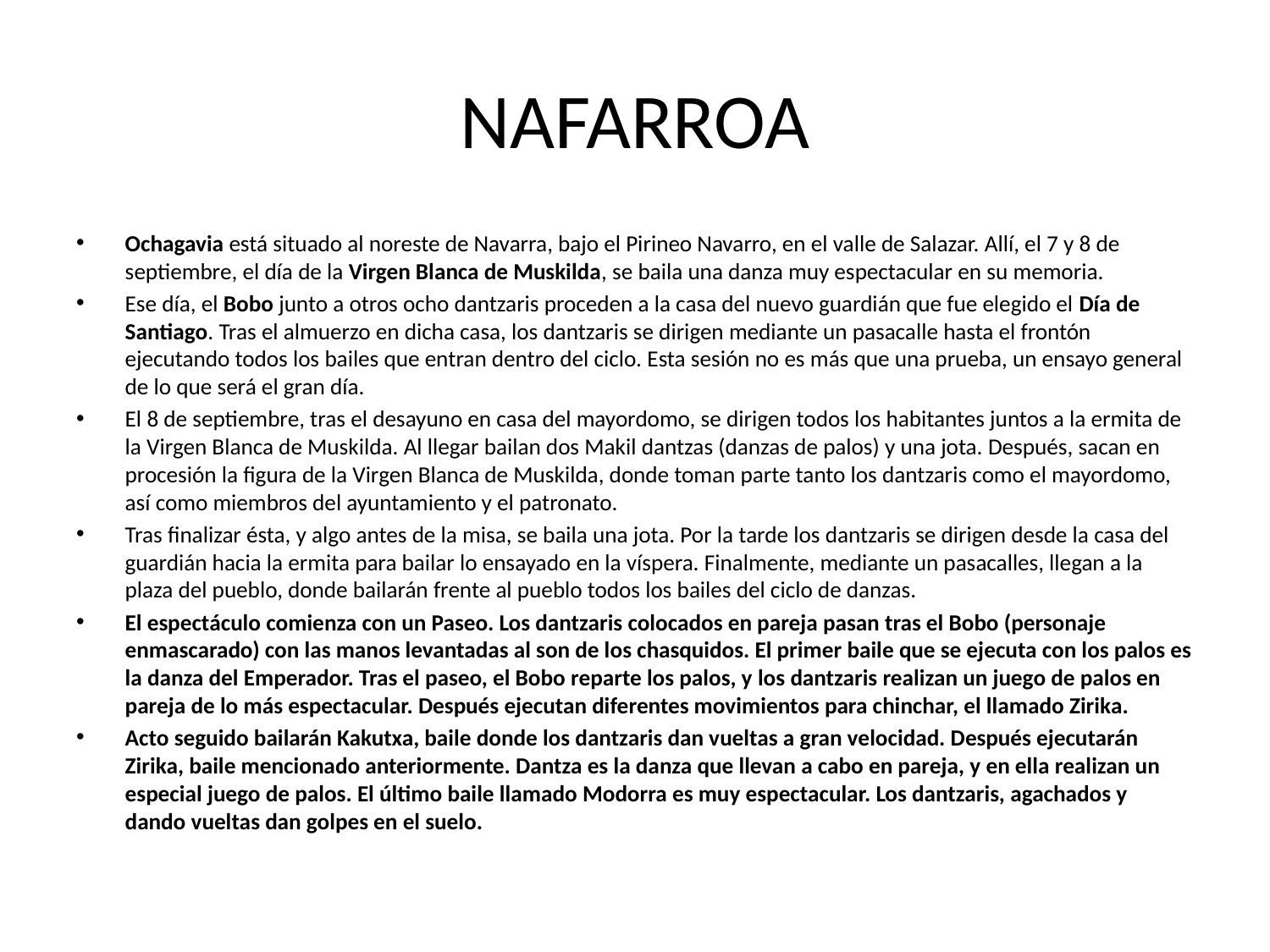

# NAFARROA
Ochagavia está situado al noreste de Navarra, bajo el Pirineo Navarro, en el valle de Salazar. Allí, el 7 y 8 de septiembre, el día de la Virgen Blanca de Muskilda, se baila una danza muy espectacular en su memoria.
Ese día, el Bobo junto a otros ocho dantzaris proceden a la casa del nuevo guardián que fue elegido el Día de Santiago. Tras el almuerzo en dicha casa, los dantzaris se dirigen mediante un pasacalle hasta el frontón ejecutando todos los bailes que entran dentro del ciclo. Esta sesión no es más que una prueba, un ensayo general de lo que será el gran día.
El 8 de septiembre, tras el desayuno en casa del mayordomo, se dirigen todos los habitantes juntos a la ermita de la Virgen Blanca de Muskilda. Al llegar bailan dos Makil dantzas (danzas de palos) y una jota. Después, sacan en procesión la figura de la Virgen Blanca de Muskilda, donde toman parte tanto los dantzaris como el mayordomo, así como miembros del ayuntamiento y el patronato.
Tras finalizar ésta, y algo antes de la misa, se baila una jota. Por la tarde los dantzaris se dirigen desde la casa del guardián hacia la ermita para bailar lo ensayado en la víspera. Finalmente, mediante un pasacalles, llegan a la plaza del pueblo, donde bailarán frente al pueblo todos los bailes del ciclo de danzas.
El espectáculo comienza con un Paseo. Los dantzaris colocados en pareja pasan tras el Bobo (personaje enmascarado) con las manos levantadas al son de los chasquidos. El primer baile que se ejecuta con los palos es la danza del Emperador. Tras el paseo, el Bobo reparte los palos, y los dantzaris realizan un juego de palos en pareja de lo más espectacular. Después ejecutan diferentes movimientos para chinchar, el llamado Zirika.
Acto seguido bailarán Kakutxa, baile donde los dantzaris dan vueltas a gran velocidad. Después ejecutarán Zirika, baile mencionado anteriormente. Dantza es la danza que llevan a cabo en pareja, y en ella realizan un especial juego de palos. El último baile llamado Modorra es muy espectacular. Los dantzaris, agachados y dando vueltas dan golpes en el suelo.